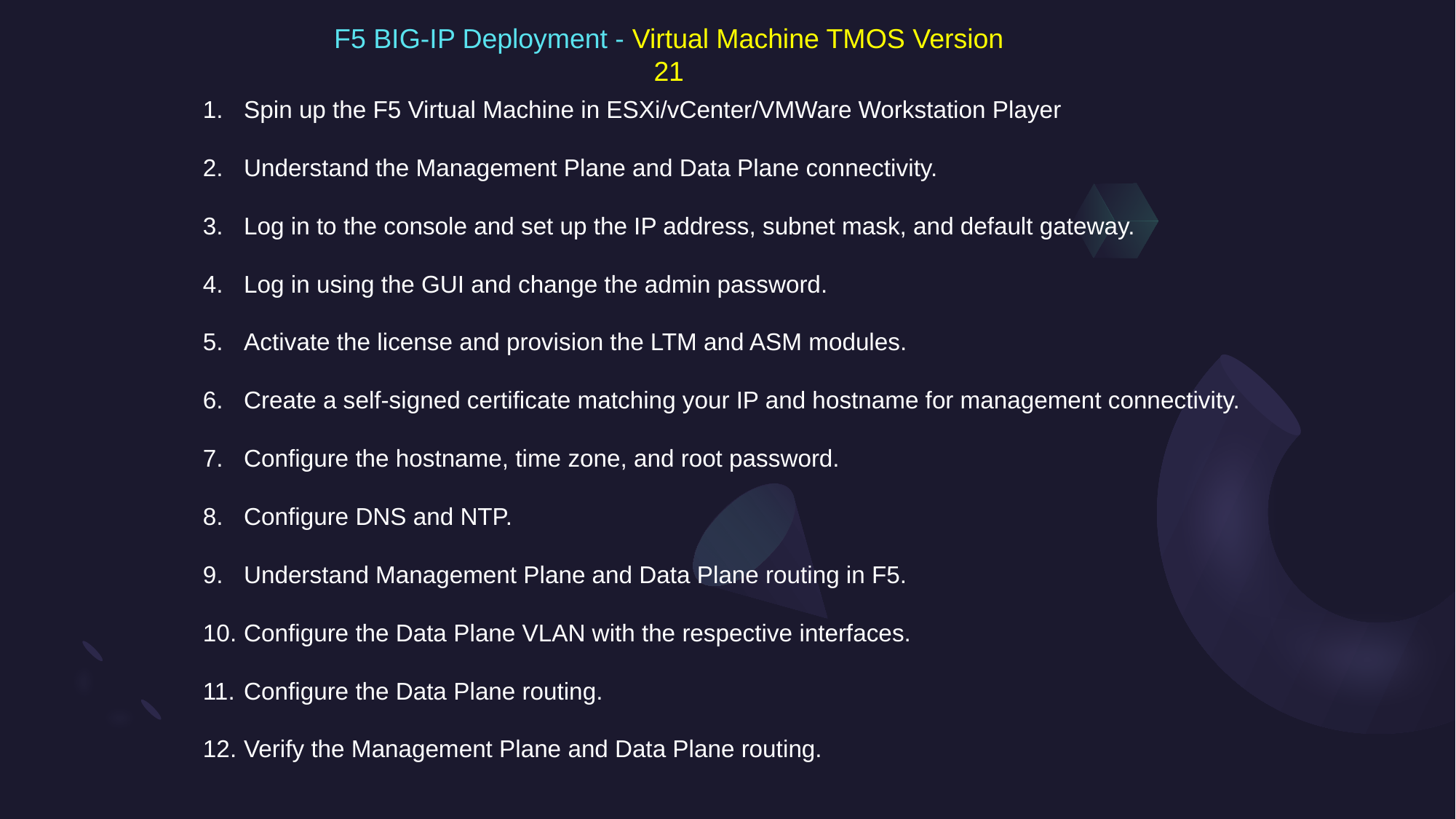

F5 BIG-IP Deployment - Virtual Machine TMOS Version 21

Spin up the F5 Virtual Machine in ESXi/vCenter/VMWare Workstation Player

Understand the Management Plane and Data Plane connectivity.

Log in to the console and set up the IP address, subnet mask, and default gateway.

Log in using the GUI and change the admin password.

Activate the license and provision the LTM and ASM modules.

Create a self-signed certificate matching your IP and hostname for management connectivity.

Configure the hostname, time zone, and root password.

Configure DNS and NTP.

Understand Management Plane and Data Plane routing in F5.

Configure the Data Plane VLAN with the respective interfaces.

Configure the Data Plane routing.

Verify the Management Plane and Data Plane routing.